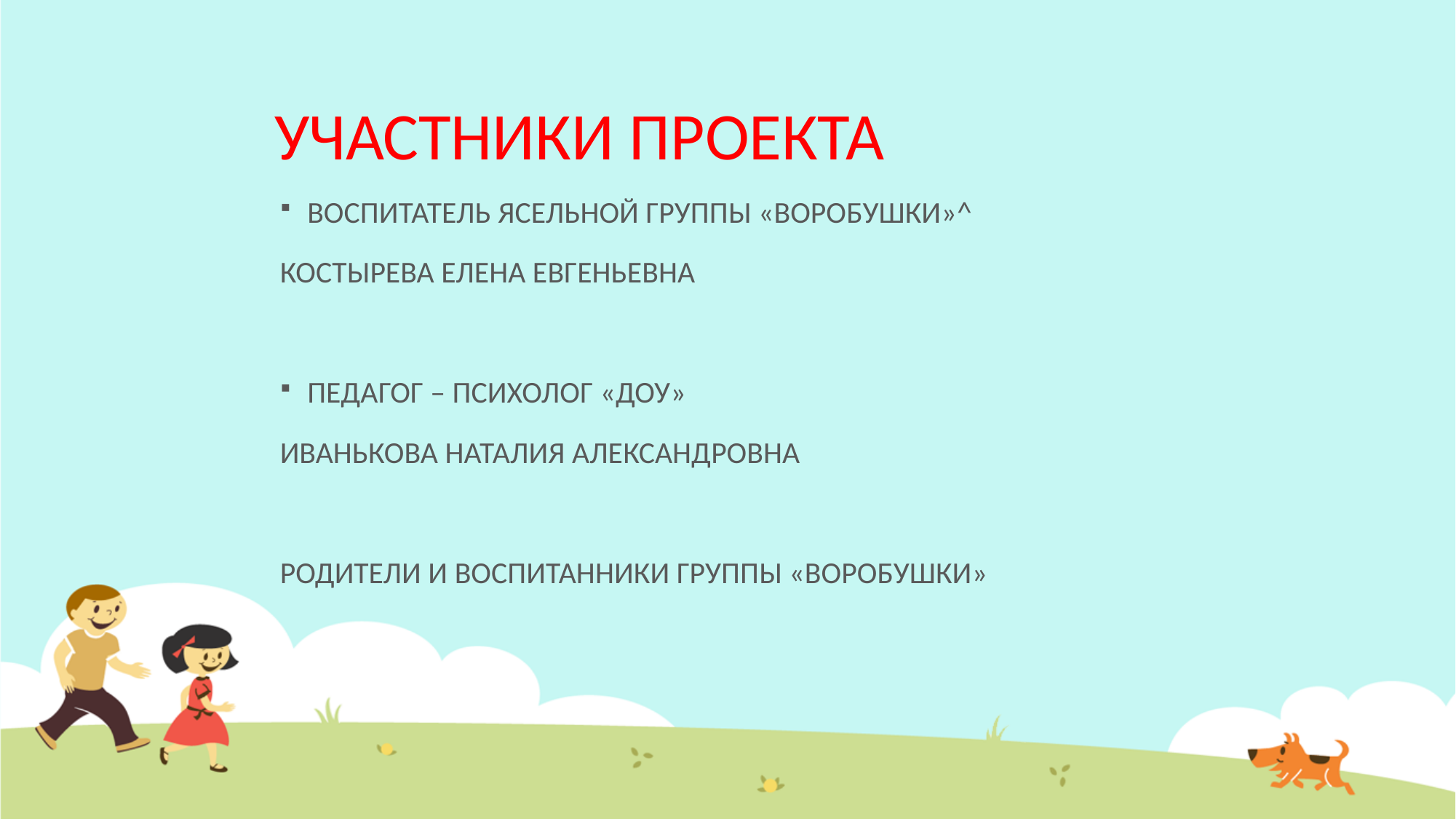

# УЧАСТНИКИ ПРОЕКТА
ВОСПИТАТЕЛЬ ЯСЕЛЬНОЙ ГРУППЫ «ВОРОБУШКИ»^
КОСТЫРЕВА ЕЛЕНА ЕВГЕНЬЕВНА

ПЕДАГОГ – ПСИХОЛОГ «ДОУ»
ИВАНЬКОВА НАТАЛИЯ АЛЕКСАНДРОВНА

РОДИТЕЛИ И ВОСПИТАННИКИ ГРУППЫ «ВОРОБУШКИ»